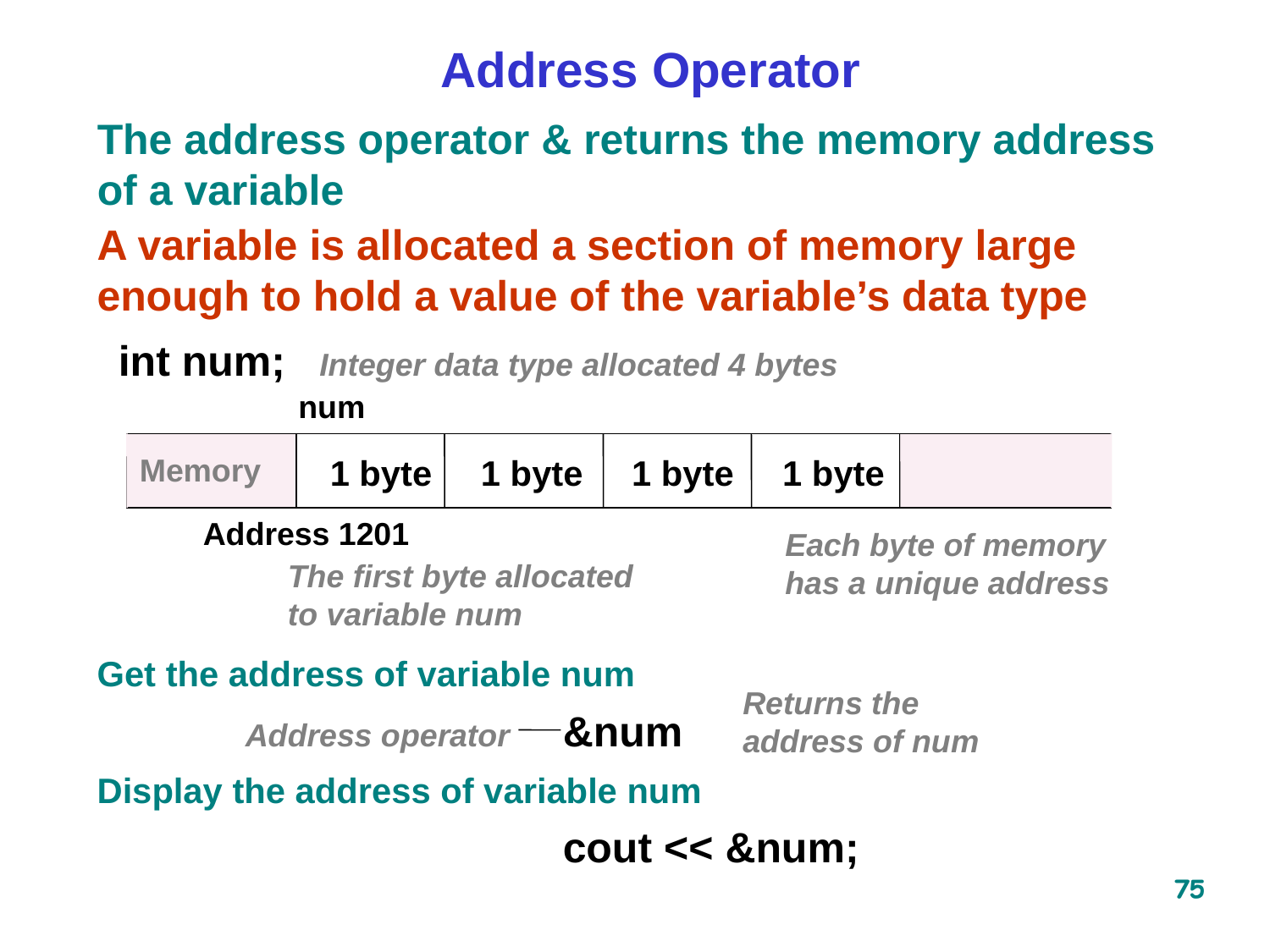

Address Operator
The address operator & returns the memory address of a variable
A variable is allocated a section of memory large enough to hold a value of the variable’s data type
int num;
Integer data type allocated 4 bytes
num

Memory
1 byte     1 byte     1 byte     1 byte
Address 1201
Each byte of memory has a unique address
The first byte allocated to variable num
Get the address of variable num
Returns the address of num
&num
Address operator

Display the address of variable num
cout << &num;
75